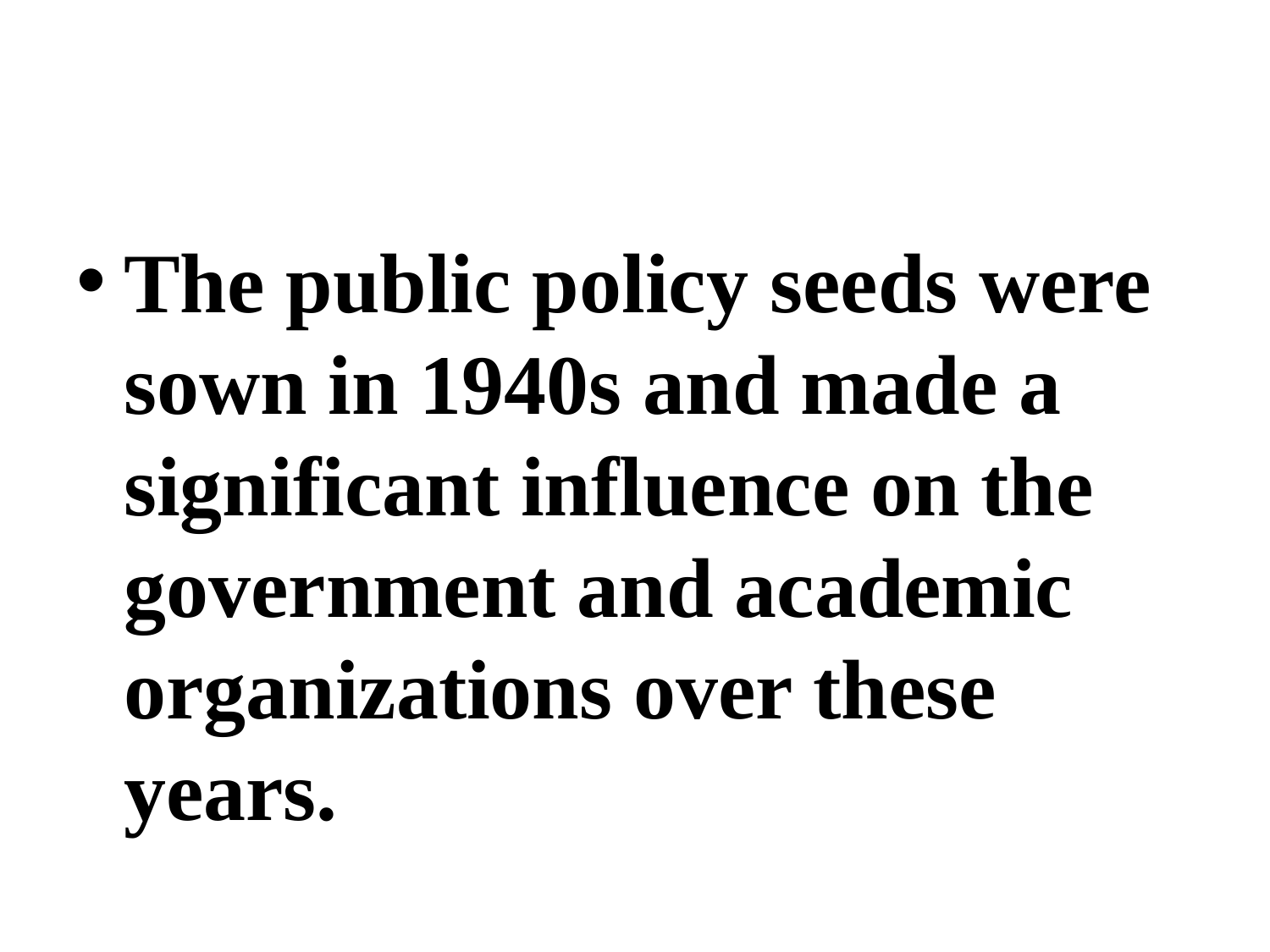

#
The public policy seeds were sown in 1940s and made a significant influence on the government and academic organizations over these years.